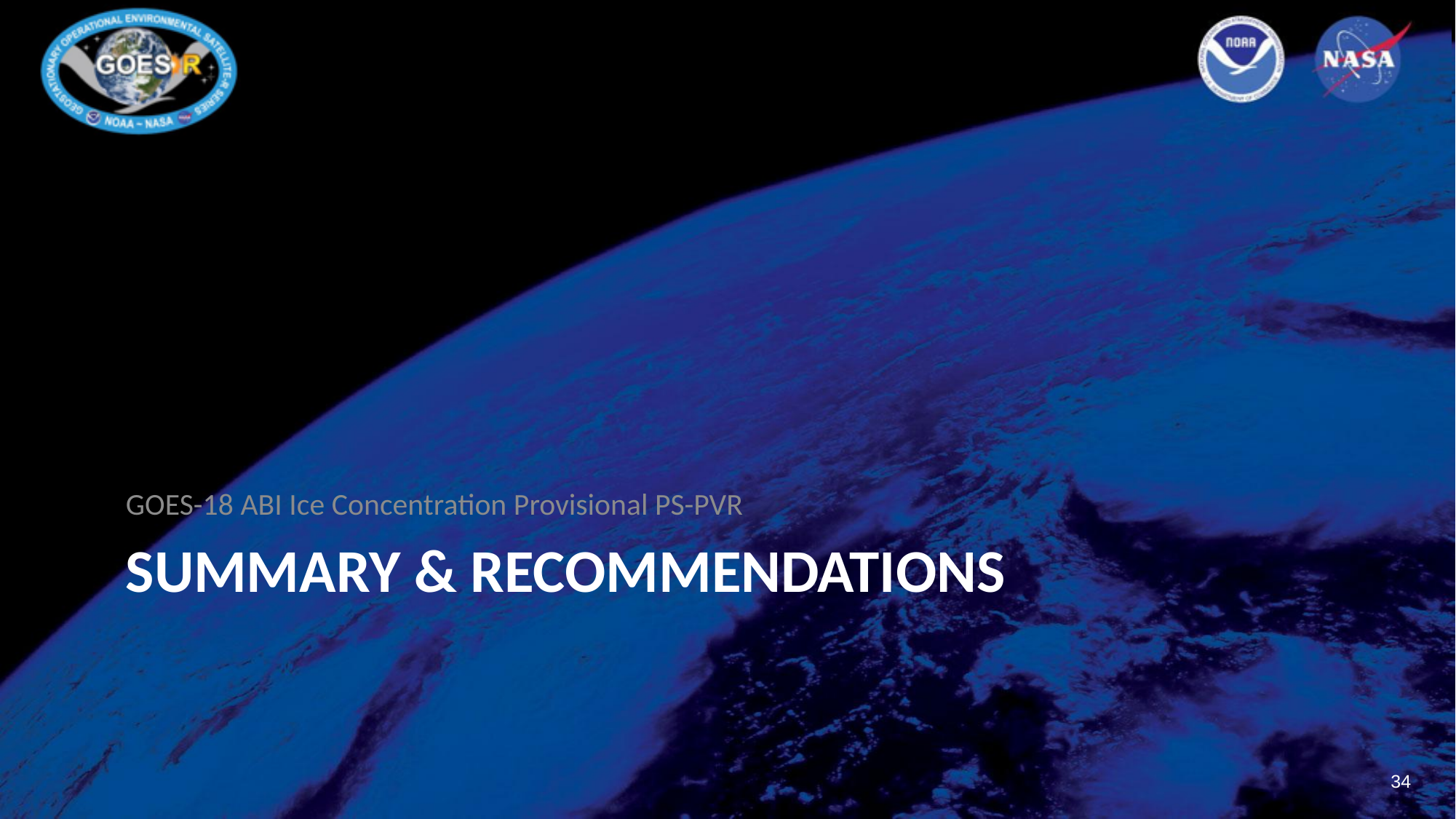

GOES-18 ABI Ice Concentration Provisional PS-PVR
# Summary & Recommendations
34